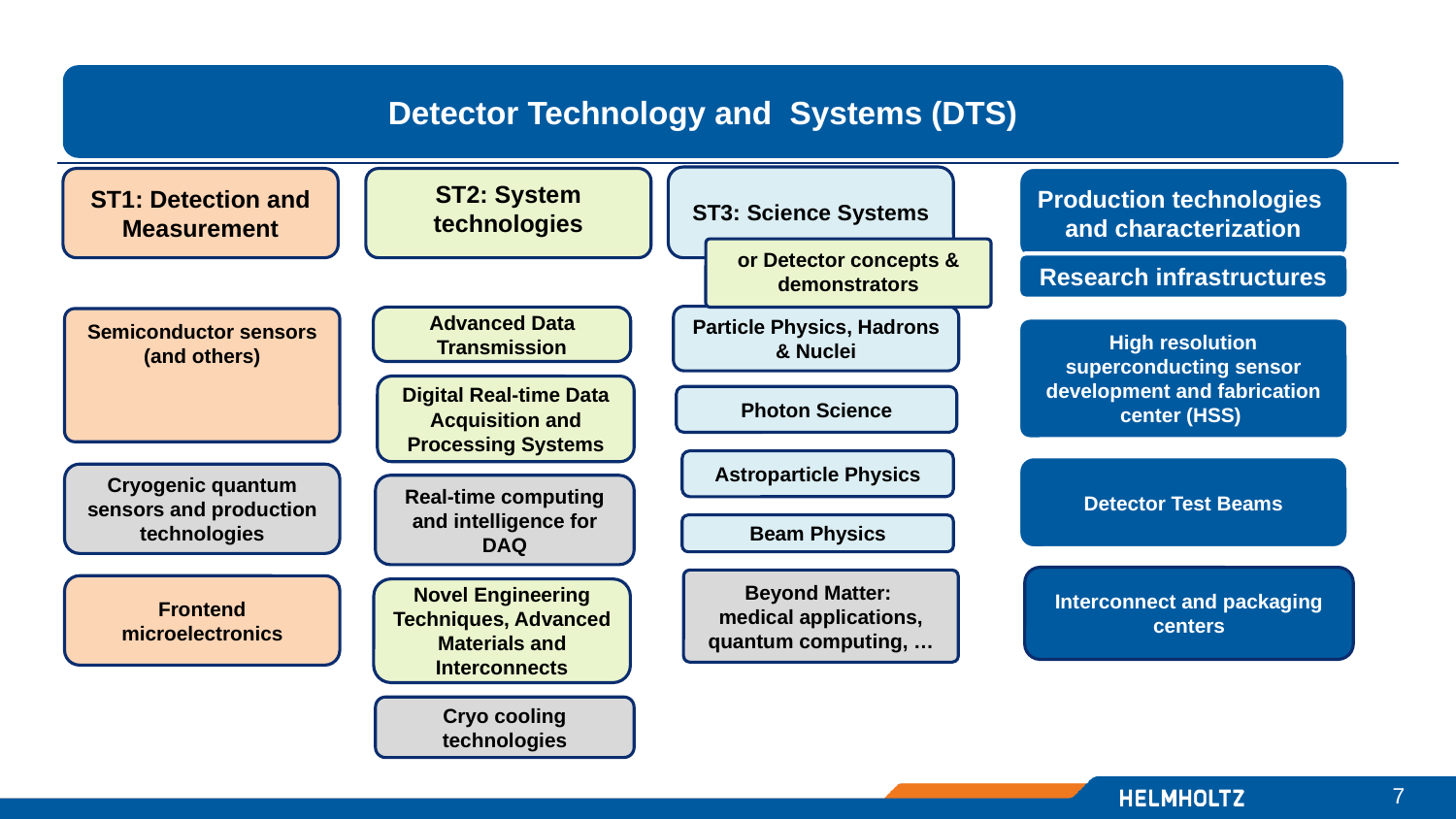

Detector Technology and  Systems (DTS)
ST3: Science Systems
Production technologies  and characterization
ST2: System technologies
ST1: Detection and Measurement
or Detector concepts & demonstrators
Research infrastructures
Particle Physics, Hadrons & Nuclei
Advanced Data Transmission
Semiconductor sensors (and others)

High resolution superconducting sensor development and fabrication center (HSS)
Digital Real-time Data Acquisition and Processing Systems
Photon Science
Astroparticle Physics
Detector Test Beams
Cryogenic quantum sensors and production technologies
Real-time computing and intelligence for DAQ
Beam Physics
Interconnect and packaging centers
Beyond Matter:
medical applications, quantum computing, …
Frontend microelectronics
Novel Engineering Techniques, Advanced Materials and Interconnects
Cryo cooling technologies